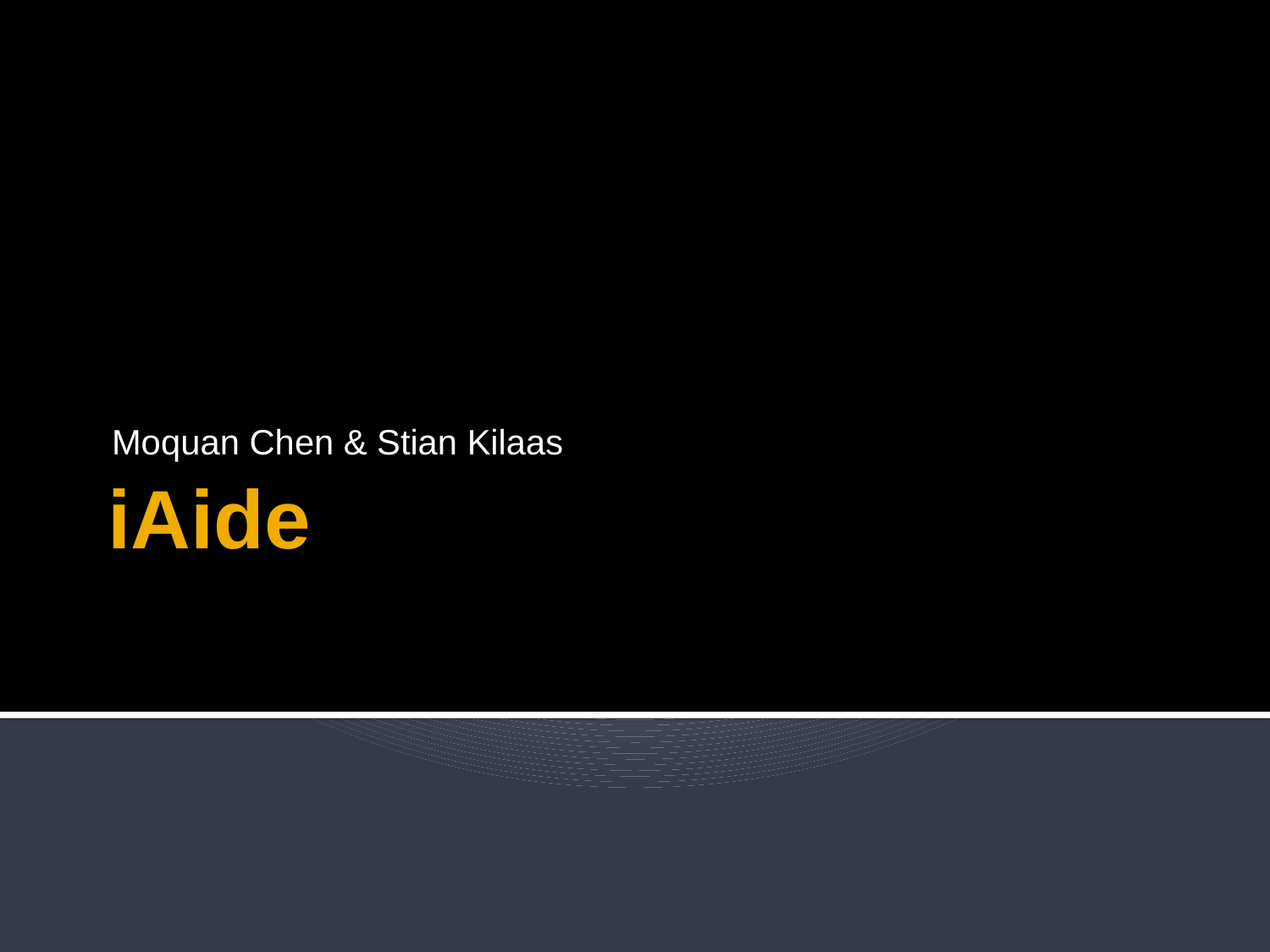

Moquan Chen & Stian Kilaas
# iAide